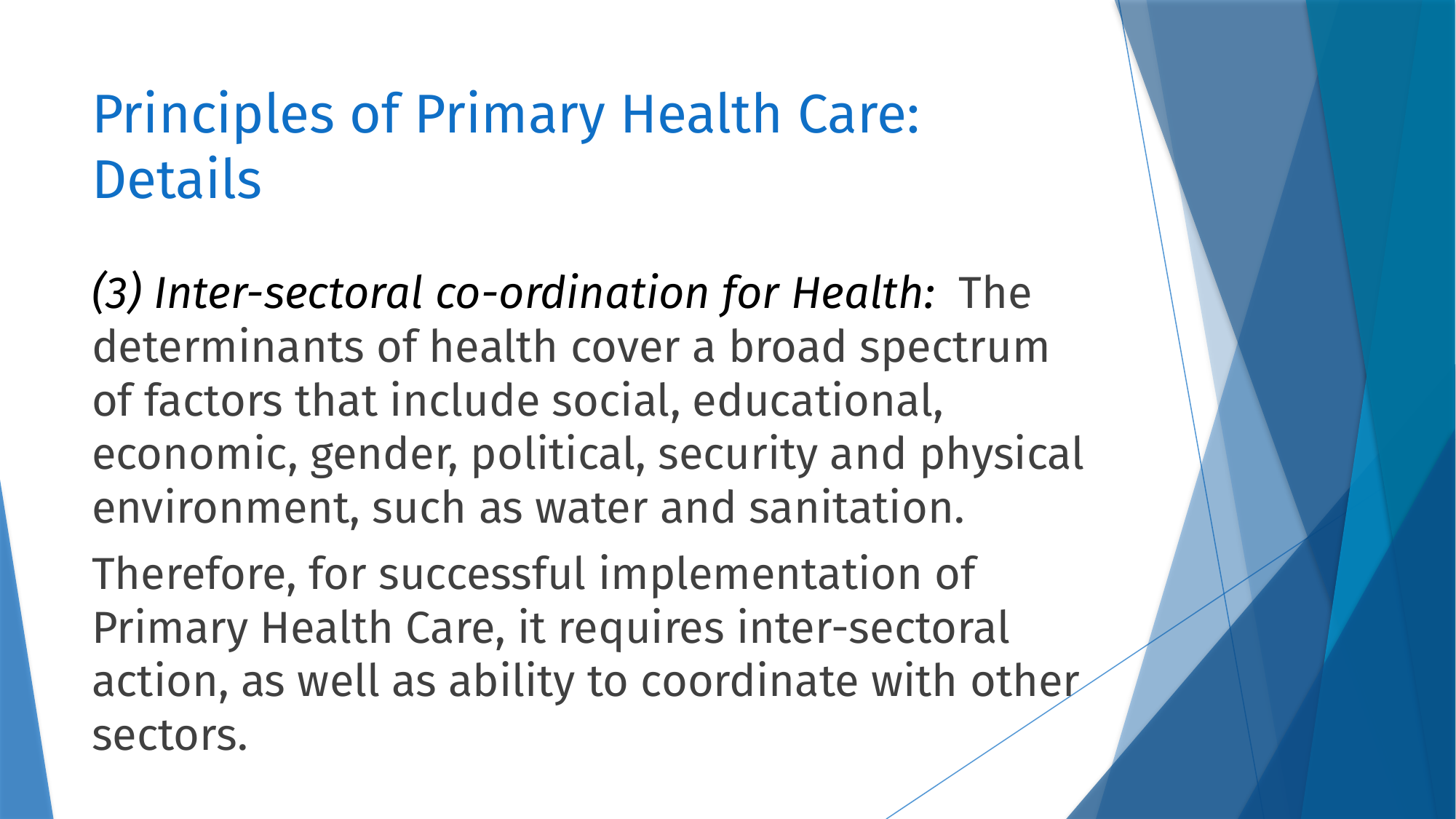

# Principles of Primary Health Care: Details
(3) Inter-sectoral co-ordination for Health:  The determinants of health cover a broad spectrum of factors that include social, educational, economic, gender, political, security and physical environment, such as water and sanitation.
Therefore, for successful implementation of Primary Health Care, it requires inter-sectoral action, as well as ability to coordinate with other sectors.